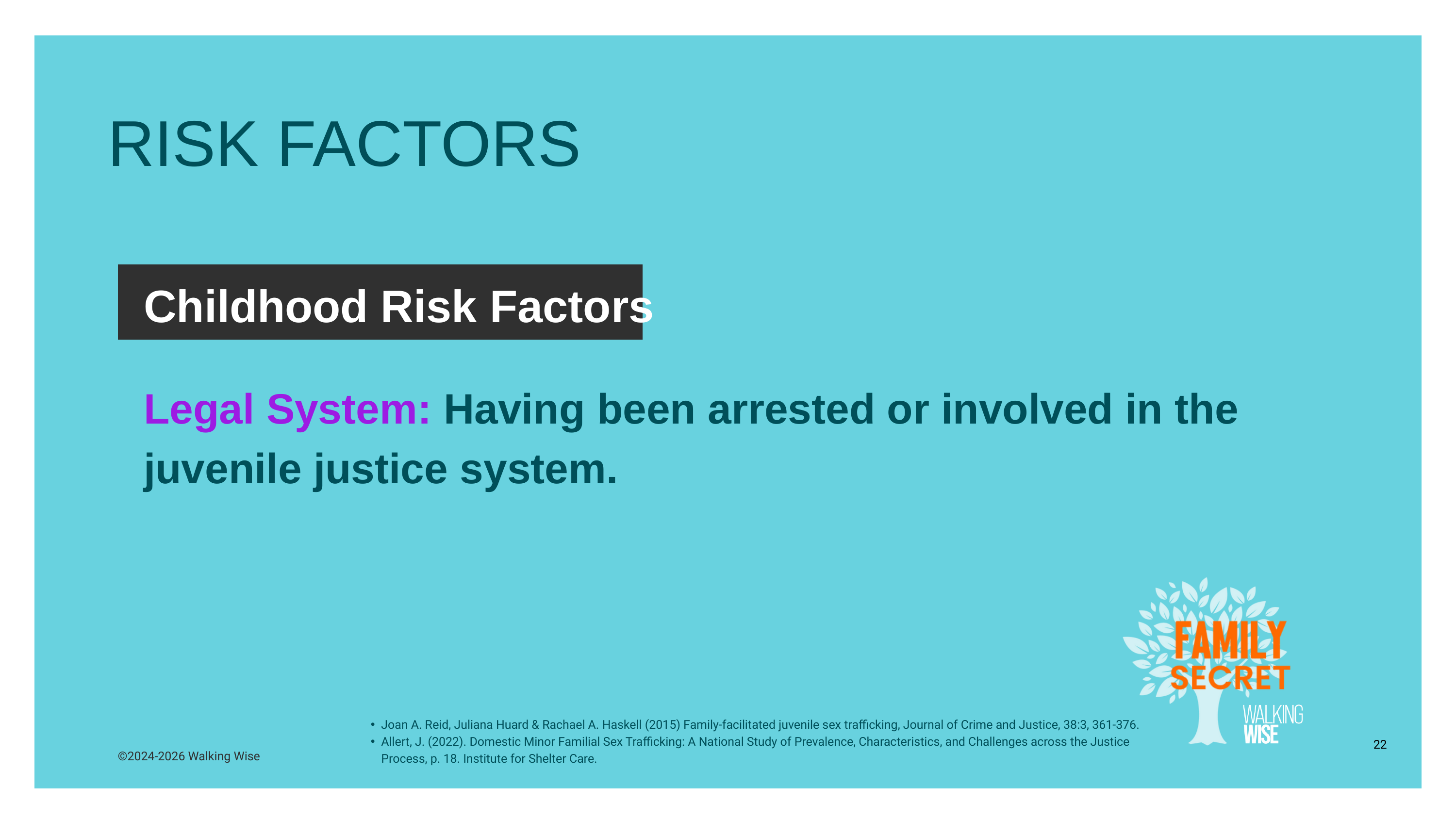

RISK FACTORS

Childhood Risk Factors
Legal System: Having been arrested or involved in the juvenile justice system.

Joan A. Reid, Juliana Huard & Rachael A. Haskell (2015) Family-facilitated juvenile sex trafficking, Journal of Crime and Justice, 38:3, 361-376.
Allert, J. (2022). Domestic Minor Familial Sex Trafficking: A National Study of Prevalence, Characteristics, and Challenges across the Justice Process, p. 18. Institute for Shelter Care.
22
©2024-2026 Walking Wise